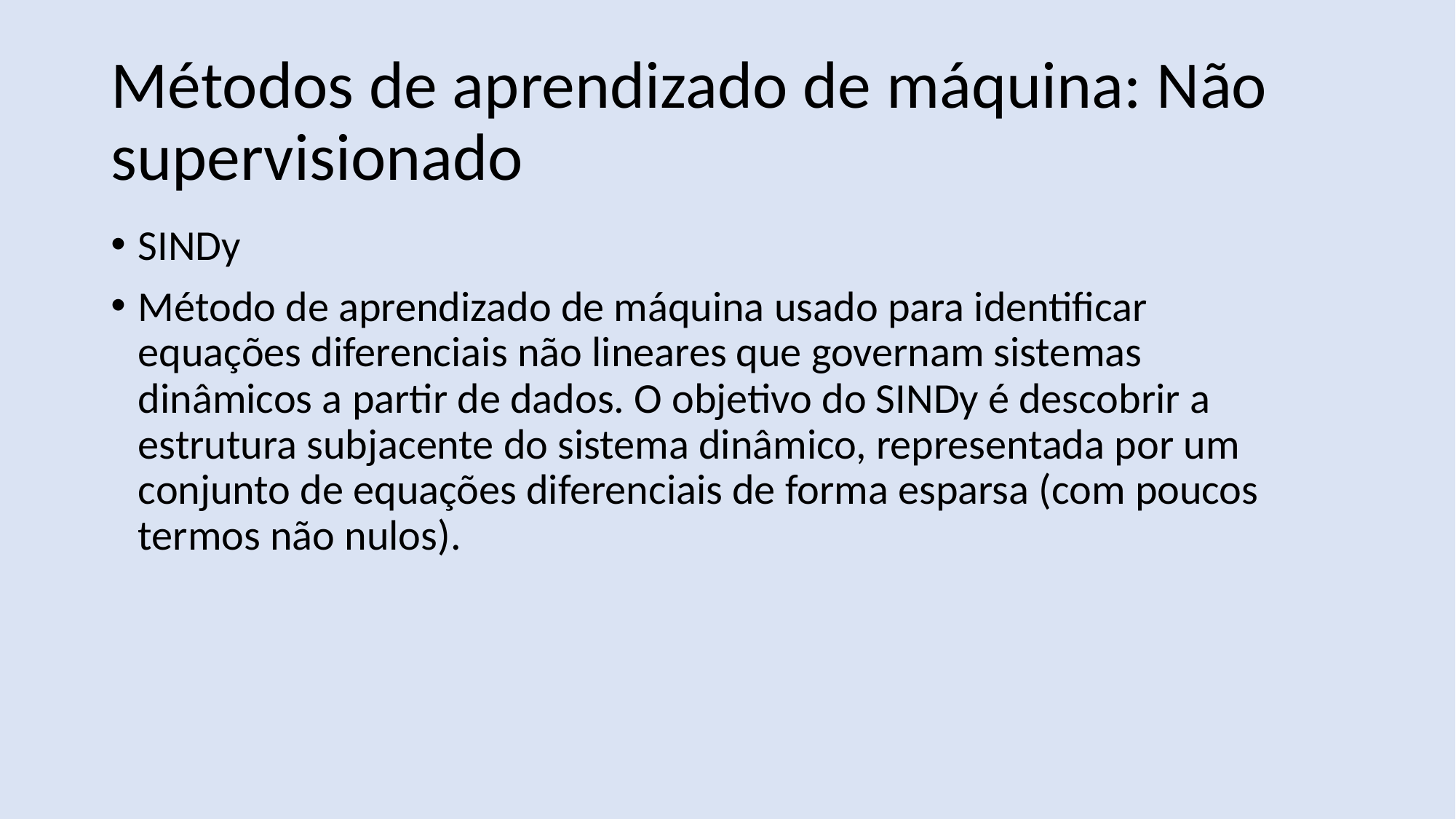

# Métodos de aprendizado de máquina: Não supervisionado
SINDy
Método de aprendizado de máquina usado para identificar equações diferenciais não lineares que governam sistemas dinâmicos a partir de dados. O objetivo do SINDy é descobrir a estrutura subjacente do sistema dinâmico, representada por um conjunto de equações diferenciais de forma esparsa (com poucos termos não nulos).